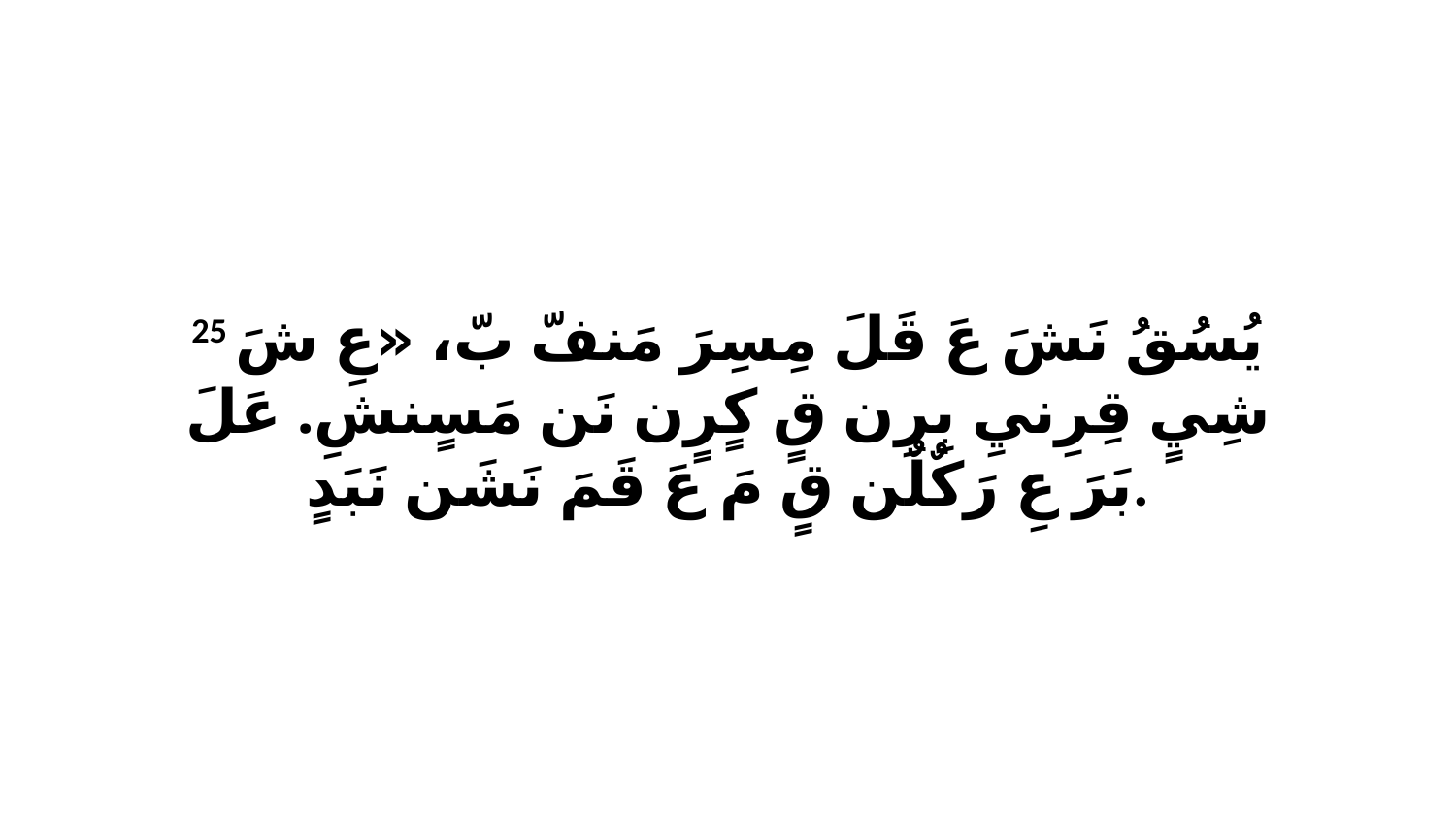

25 يُسُقُ نَشَ عَ قَلَ مِسِرَ مَنفّ بّ، «عِ شَ شِيٍ قِرِنيِ بِرِن قٍ كٍرٍن نَن مَسٍنشِ. عَلَ بَرَ عِ رَكٌلٌن قٍ مَ عَ قَمَ نَشَن نَبَدٍ.